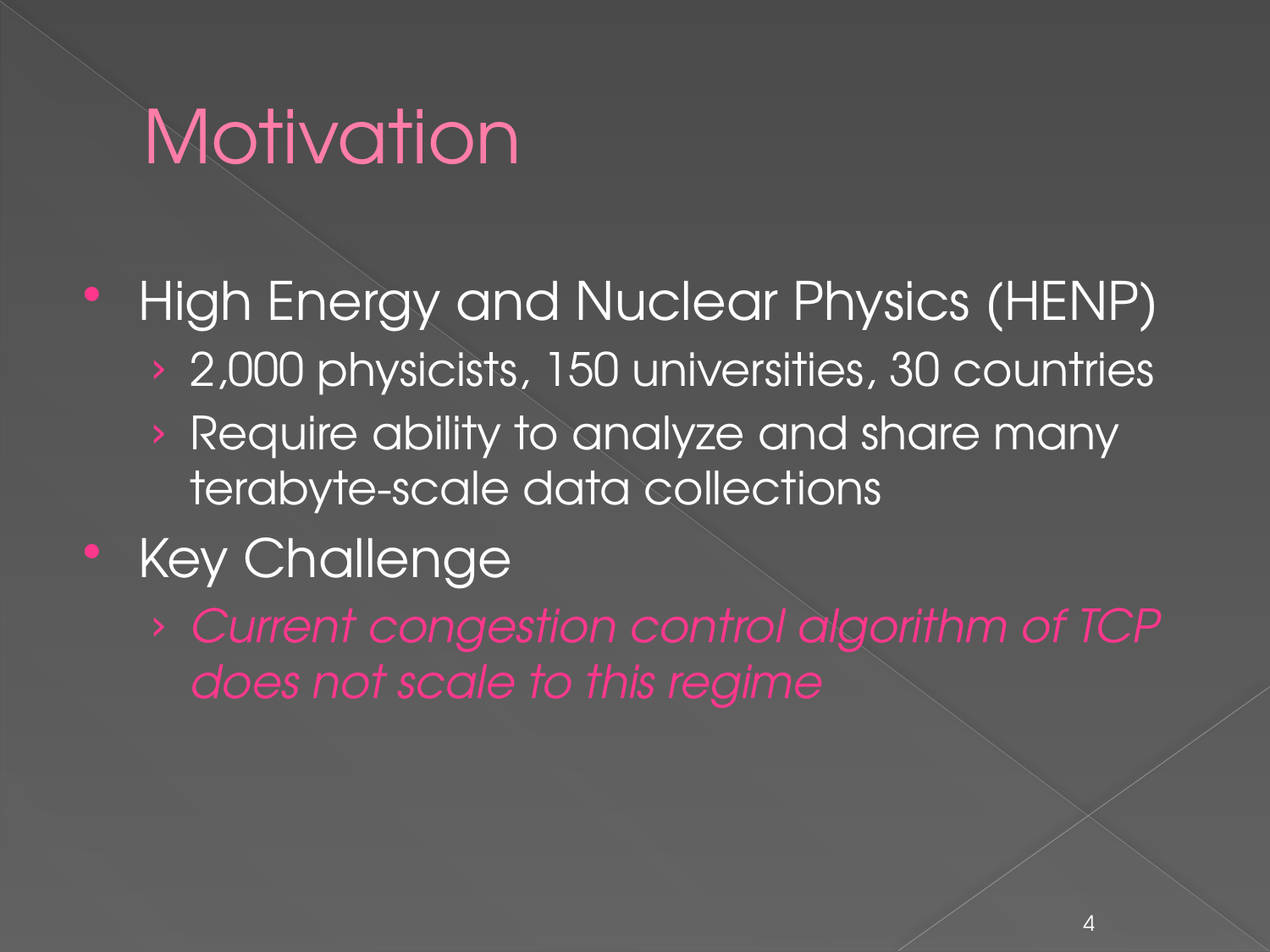

# Motivation
High Energy and Nuclear Physics (HENP)
2,000 physicists, 150 universities, 30 countries
Require ability to analyze and share many terabyte-scale data collections
Key Challenge
Current congestion control algorithm of TCP does not scale to this regime
4